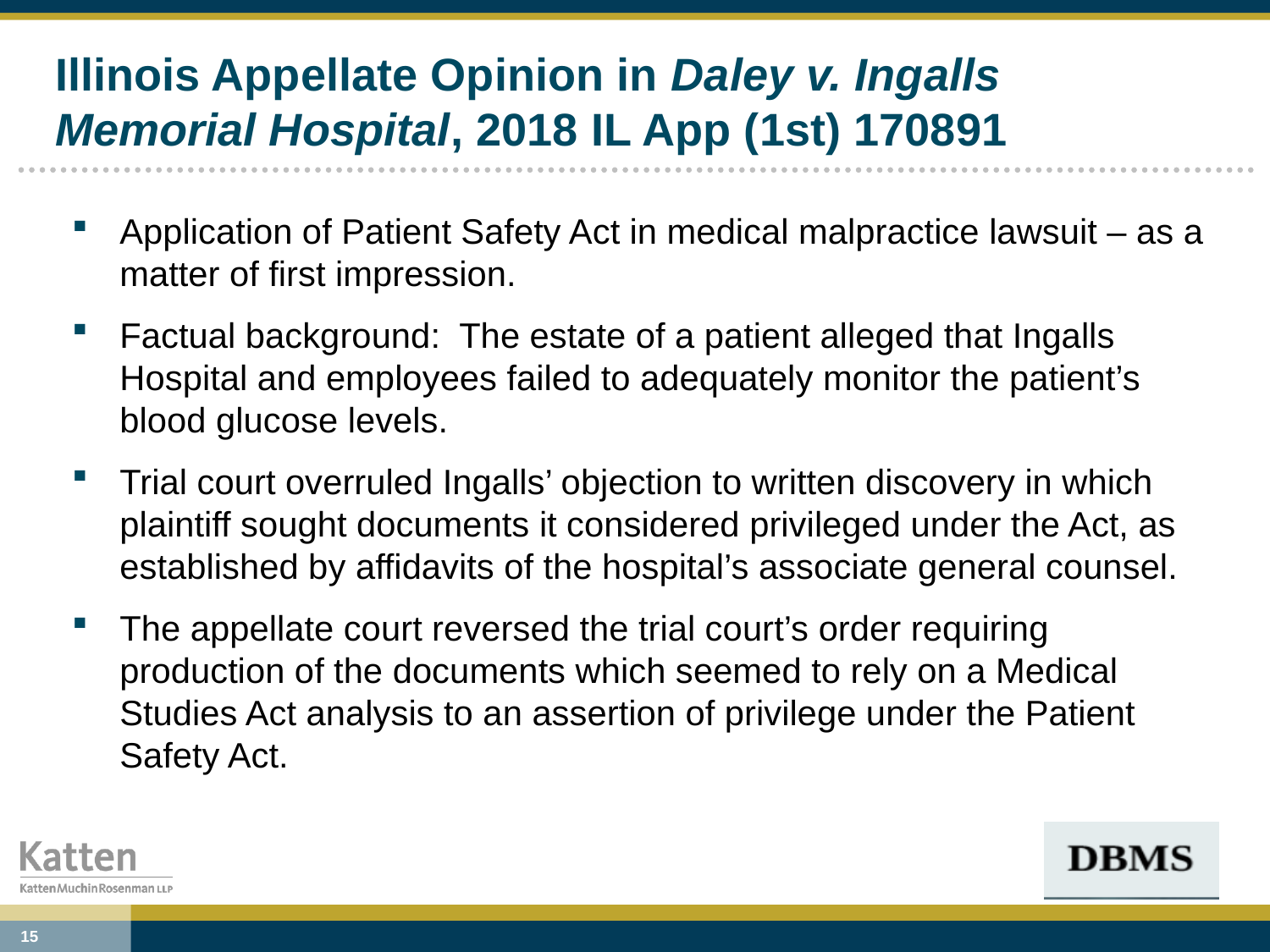

# Illinois Appellate Opinion in Daley v. Ingalls Memorial Hospital, 2018 IL App (1st) 170891
Application of Patient Safety Act in medical malpractice lawsuit – as a matter of first impression.
Factual background:  The estate of a patient alleged that Ingalls Hospital and employees failed to adequately monitor the patient’s blood glucose levels.
Trial court overruled Ingalls’ objection to written discovery in which plaintiff sought documents it considered privileged under the Act, as established by affidavits of the hospital’s associate general counsel.
The appellate court reversed the trial court’s order requiring production of the documents which seemed to rely on a Medical Studies Act analysis to an assertion of privilege under the Patient Safety Act.